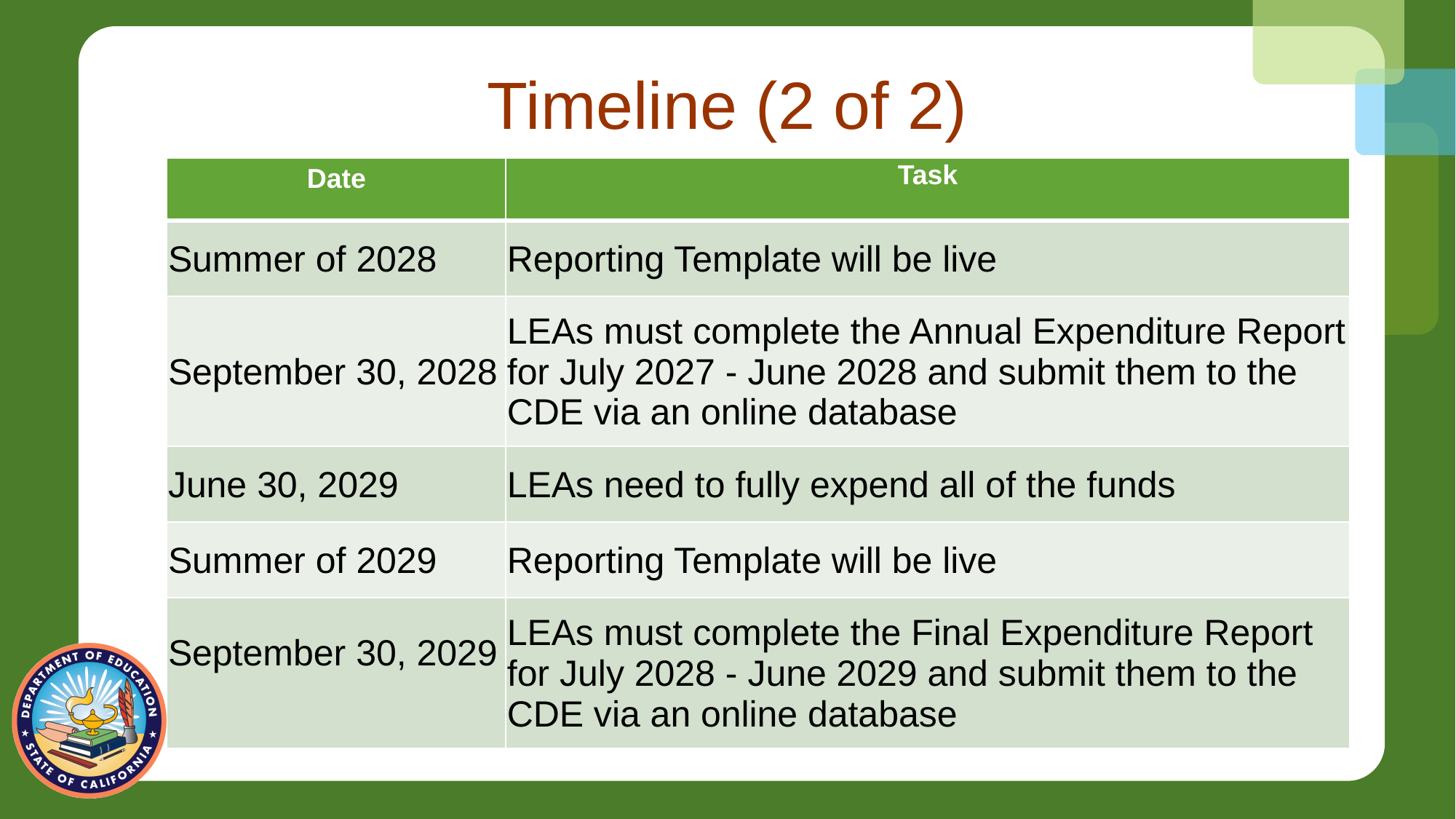

# Timeline (2 of 2)
| Date | Task |
| --- | --- |
| Summer of 2028 | Reporting Template will be live |
| September 30, 2028 | LEAs must complete the Annual Expenditure Report for July 2027 - June 2028 and submit them to the CDE via an online database |
| June 30, 2029 | LEAs need to fully expend all of the funds |
| Summer of 2029 | Reporting Template will be live |
| September 30, 2029 | LEAs must complete the Final Expenditure Report for July 2028 - June 2029 and submit them to the CDE via an online database |